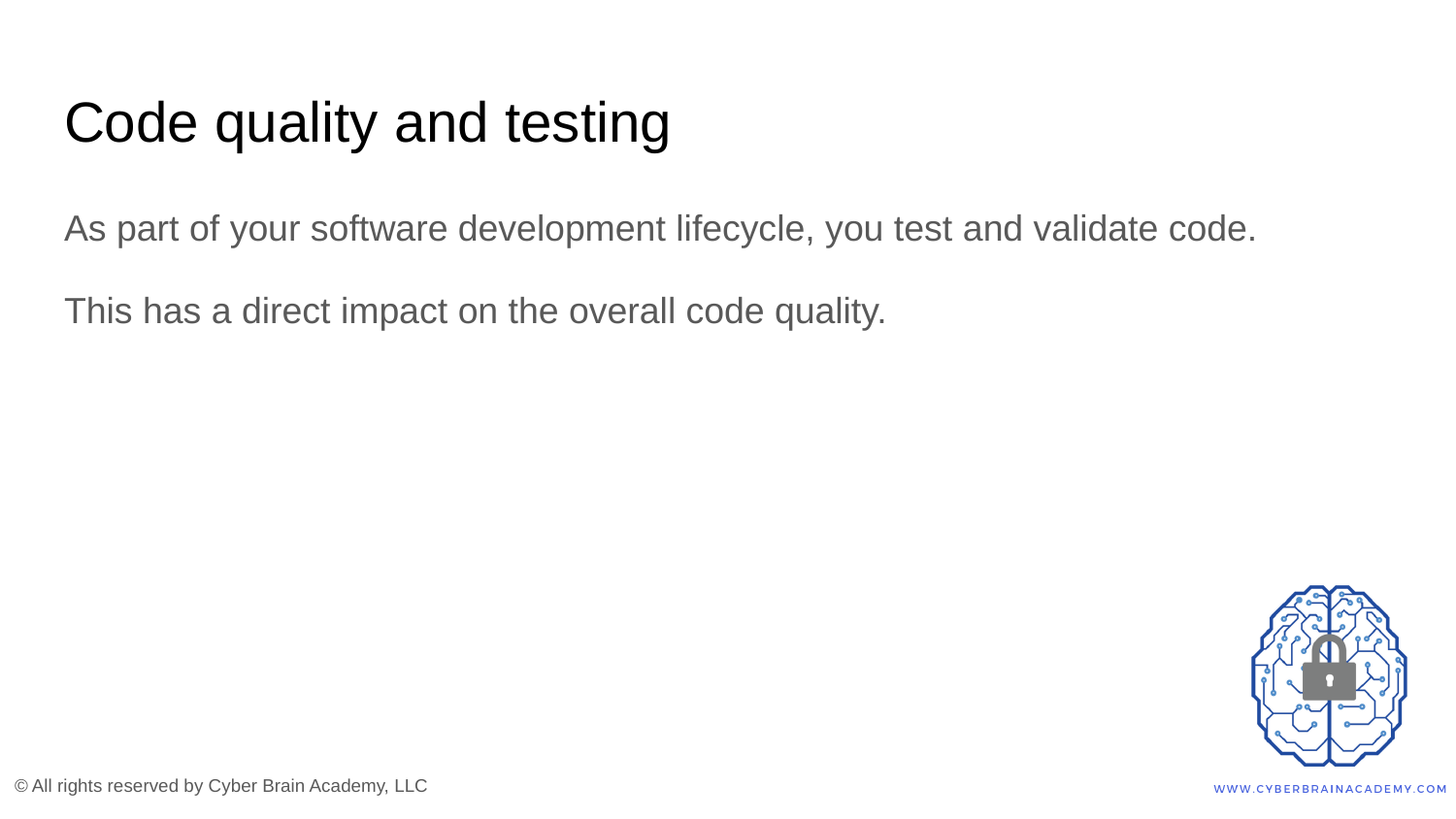

# Code quality and testing

As part of your software development lifecycle, you test and validate code.
This has a direct impact on the overall code quality.